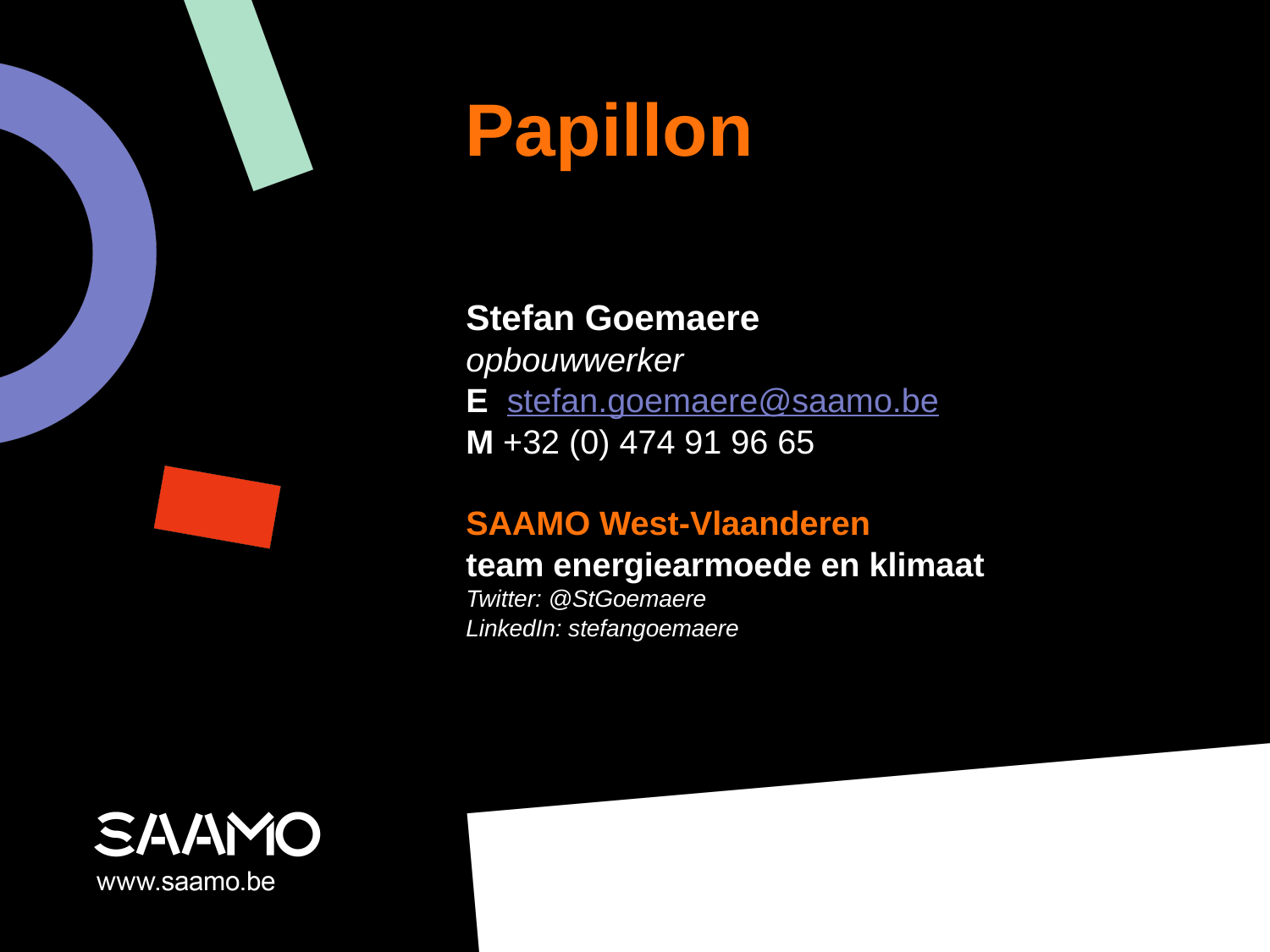

# Papillon
Stefan Goemaere
opbouwwerker
E  stefan.goemaere@saamo.be
M +32 (0) 474 91 96 65

SAAMO West-Vlaanderen
team energiearmoede en klimaat
Twitter: @StGoemaere
LinkedIn: stefangoemaere